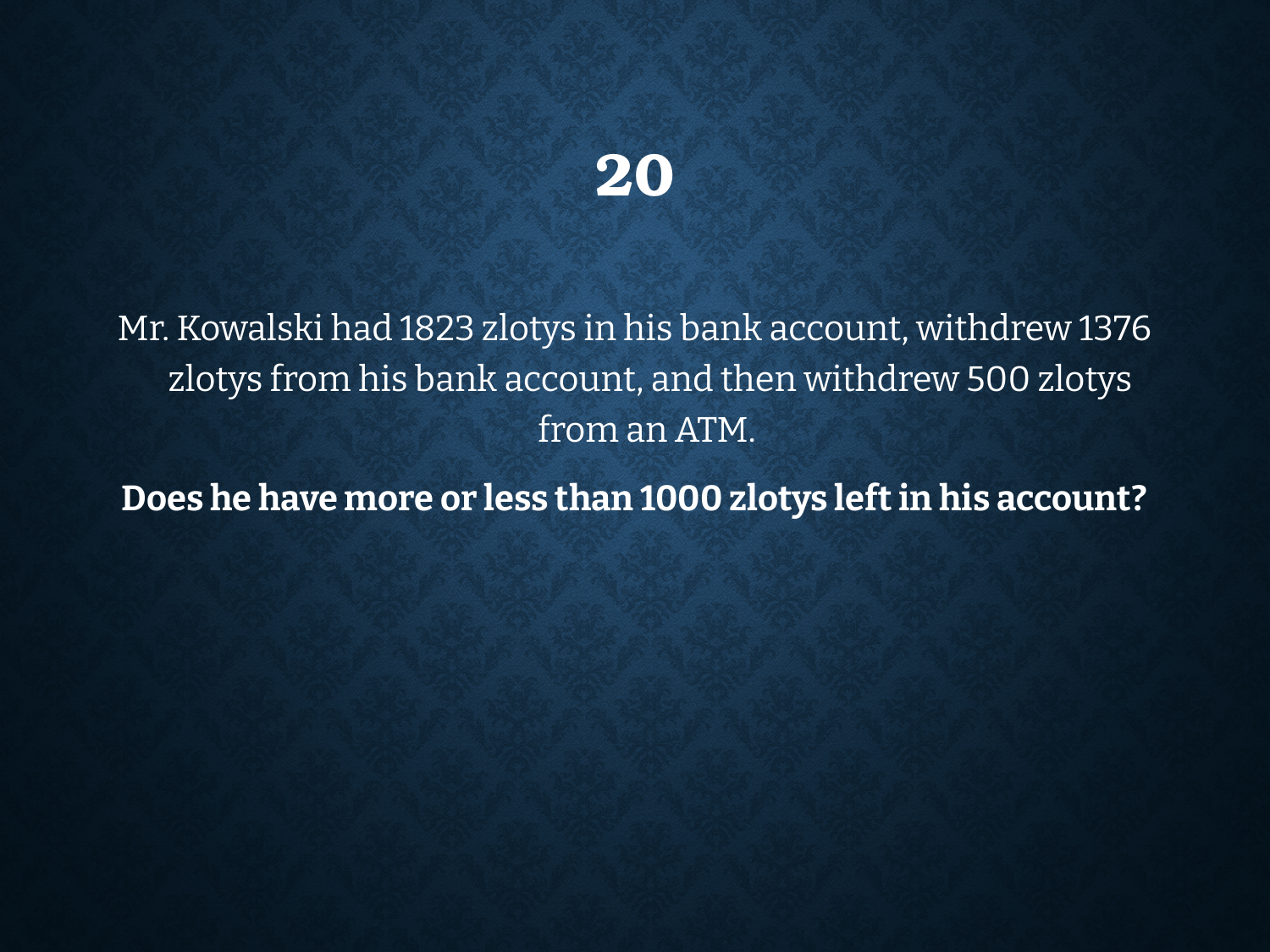

# 20
Mr. Kowalski had 1823 zlotys in his bank account, withdrew 1376 zlotys from his bank account, and then withdrew 500 zlotys from an ATM.
Does he have more or less than 1000 zlotys left in his account?